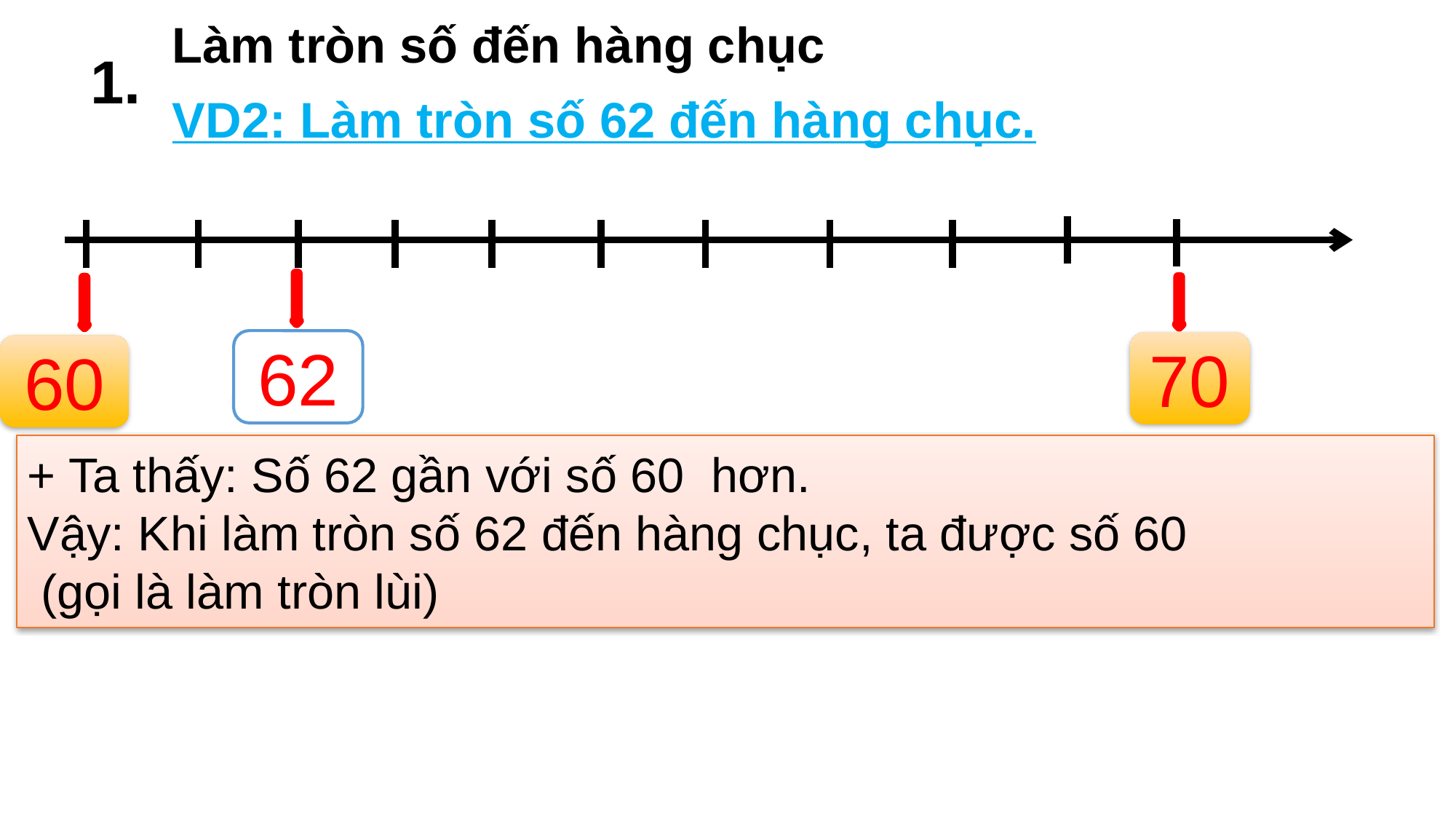

1.
Làm tròn số đến hàng chục
VD2: Làm tròn số 62 đến hàng chục.

62
70
60
+ Ta thấy: Số 62 gần với số 60  hơn.
Vậy: Khi làm tròn số 62 đến hàng chục, ta được số 60
 (gọi là làm tròn lùi)